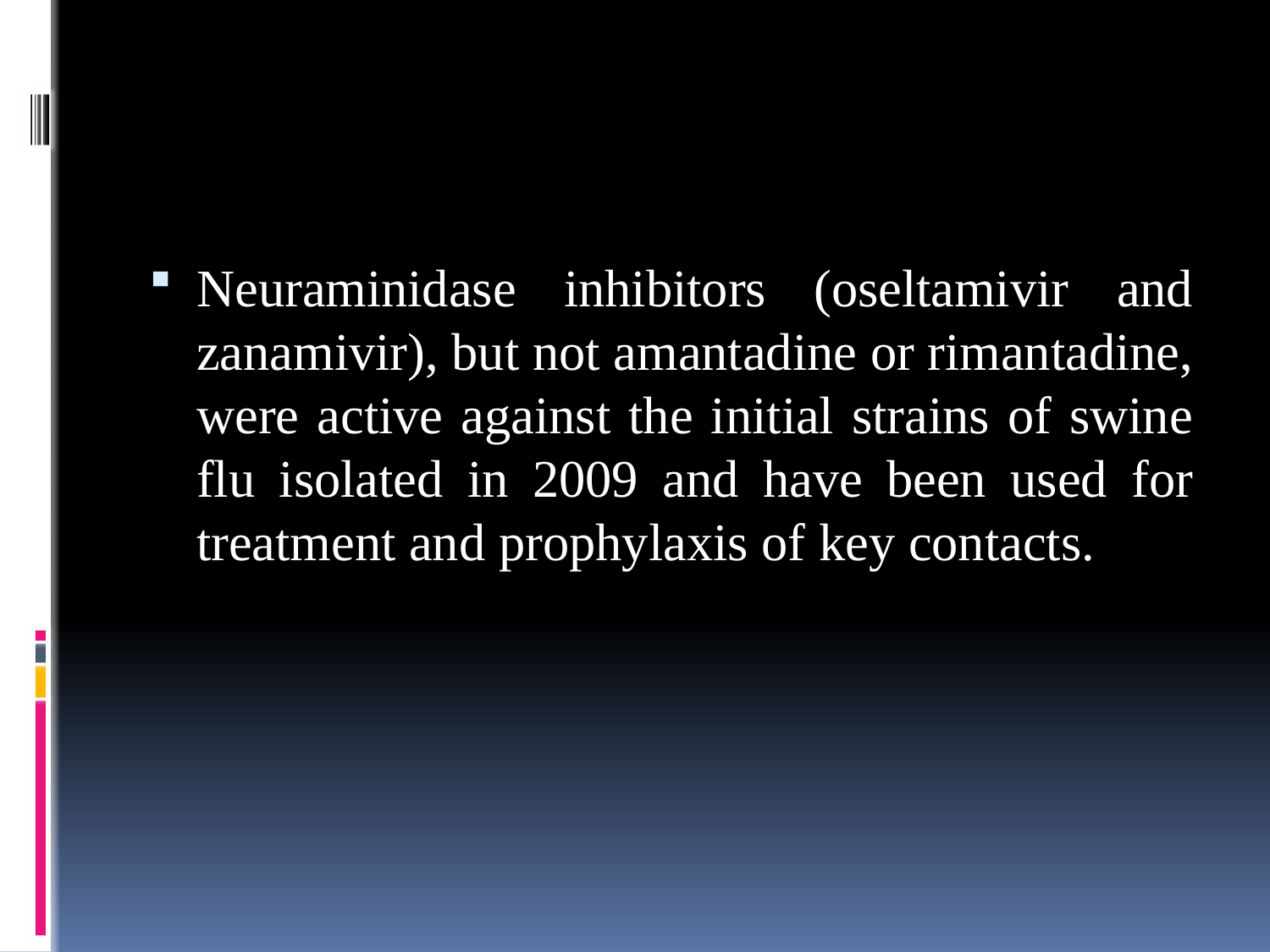

#
Neuraminidase inhibitors (oseltamivir and zanamivir), but not amantadine or rimantadine, were active against the initial strains of swine flu isolated in 2009 and have been used for treatment and prophylaxis of key contacts.